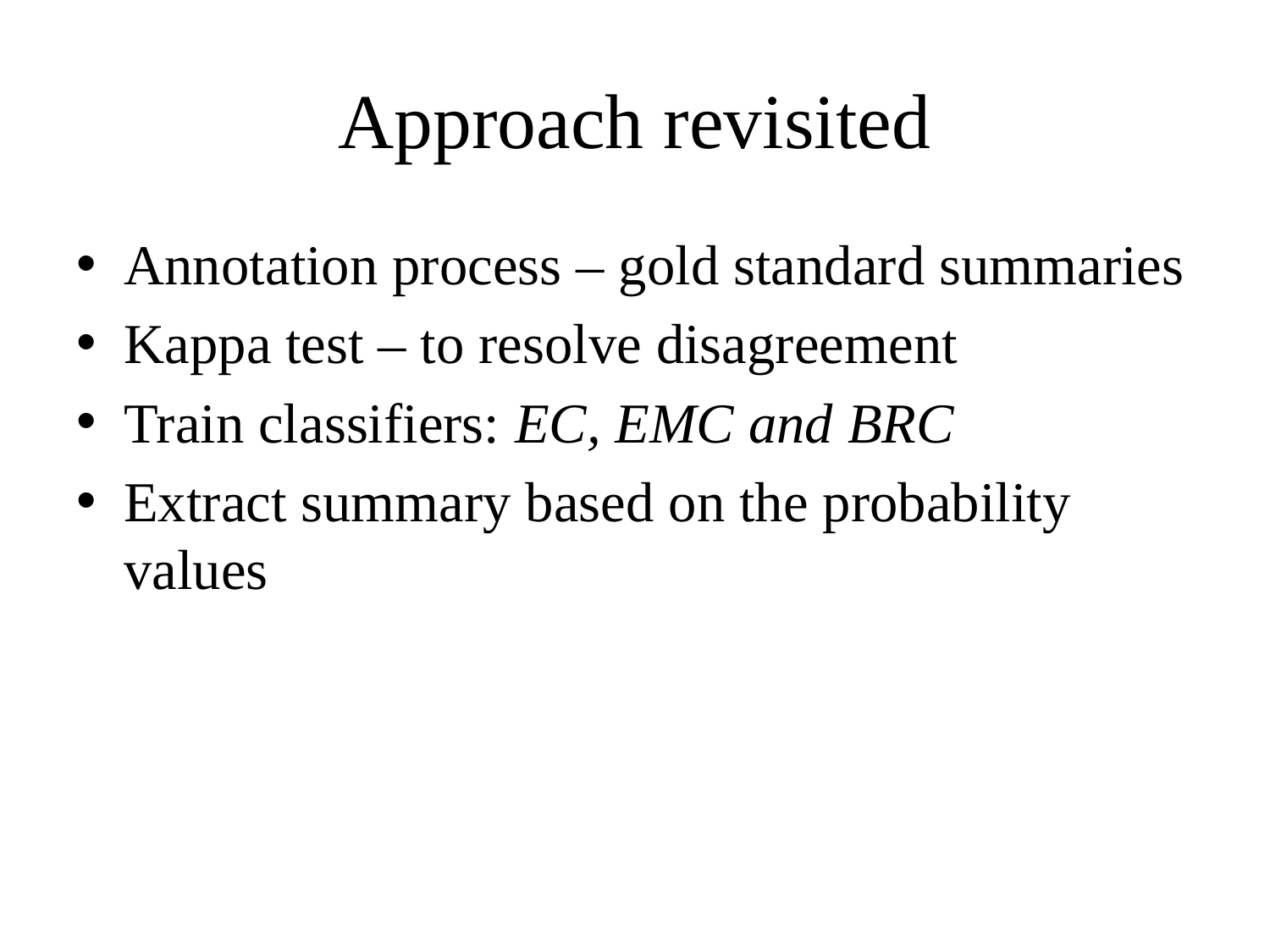

# Approach revisited
Annotation process – gold standard summaries
Kappa test – to resolve disagreement
Train classifiers: EC, EMC and BRC
Extract summary based on the probability values